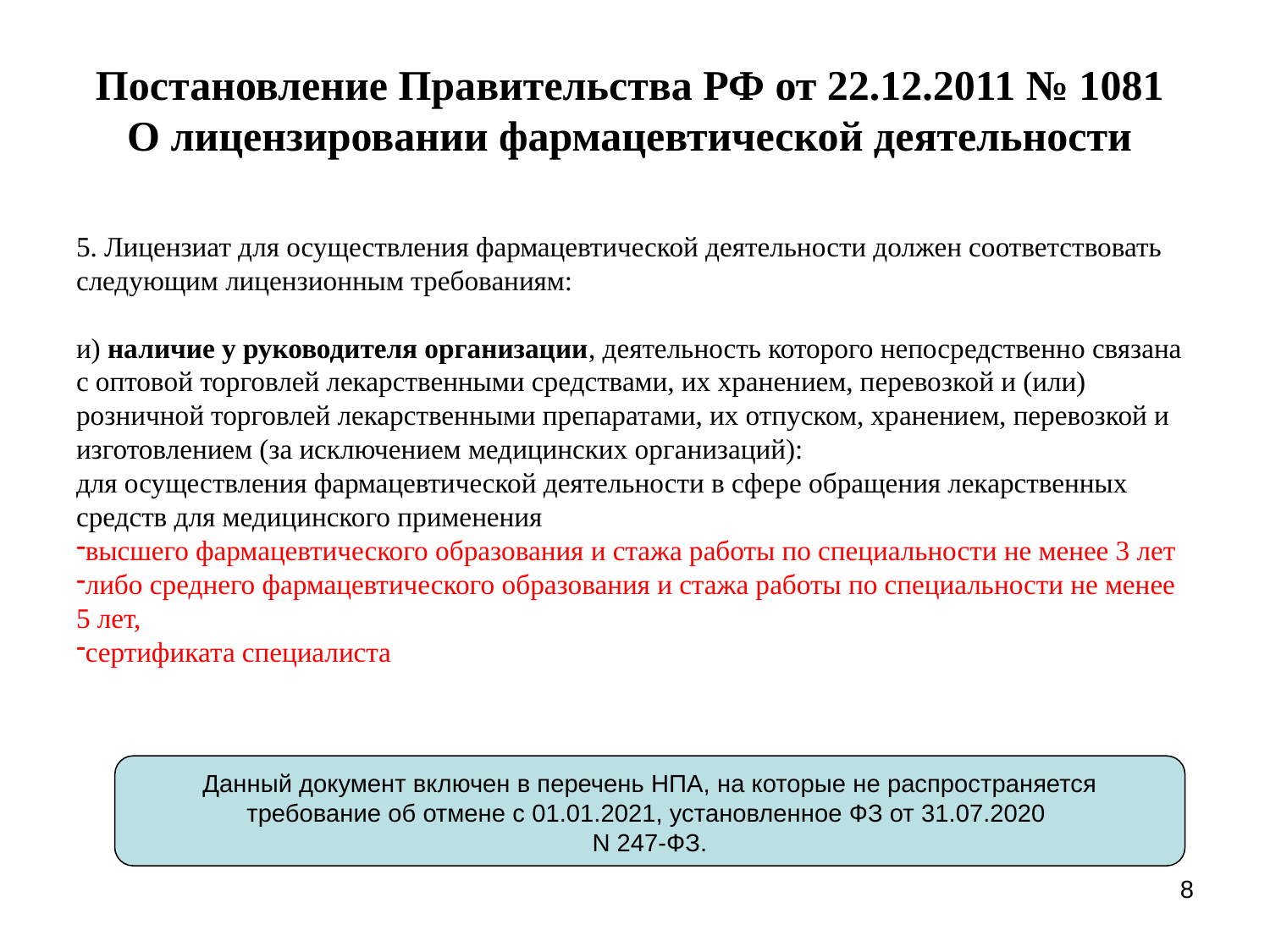

# Постановление Правительства РФ от 22.12.2011 № 1081 О лицензировании фармацевтической деятельности
5. Лицензиат для осуществления фармацевтической деятельности должен соответствовать следующим лицензионным требованиям:

и) наличие у руководителя организации, деятельность которого непосредственно связана с оптовой торговлей лекарственными средствами, их хранением, перевозкой и (или) розничной торговлей лекарственными препаратами, их отпуском, хранением, перевозкой и изготовлением (за исключением медицинских организаций):
для осуществления фармацевтической деятельности в сфере обращения лекарственных средств для медицинского применения
высшего фармацевтического образования и стажа работы по специальности не менее 3 лет
либо среднего фармацевтического образования и стажа работы по специальности не менее 5 лет,
сертификата специалиста
Данный документ включен в перечень НПА, на которые не распространяется требование об отмене с 01.01.2021, установленное ФЗ от 31.07.2020
N 247-ФЗ.
8